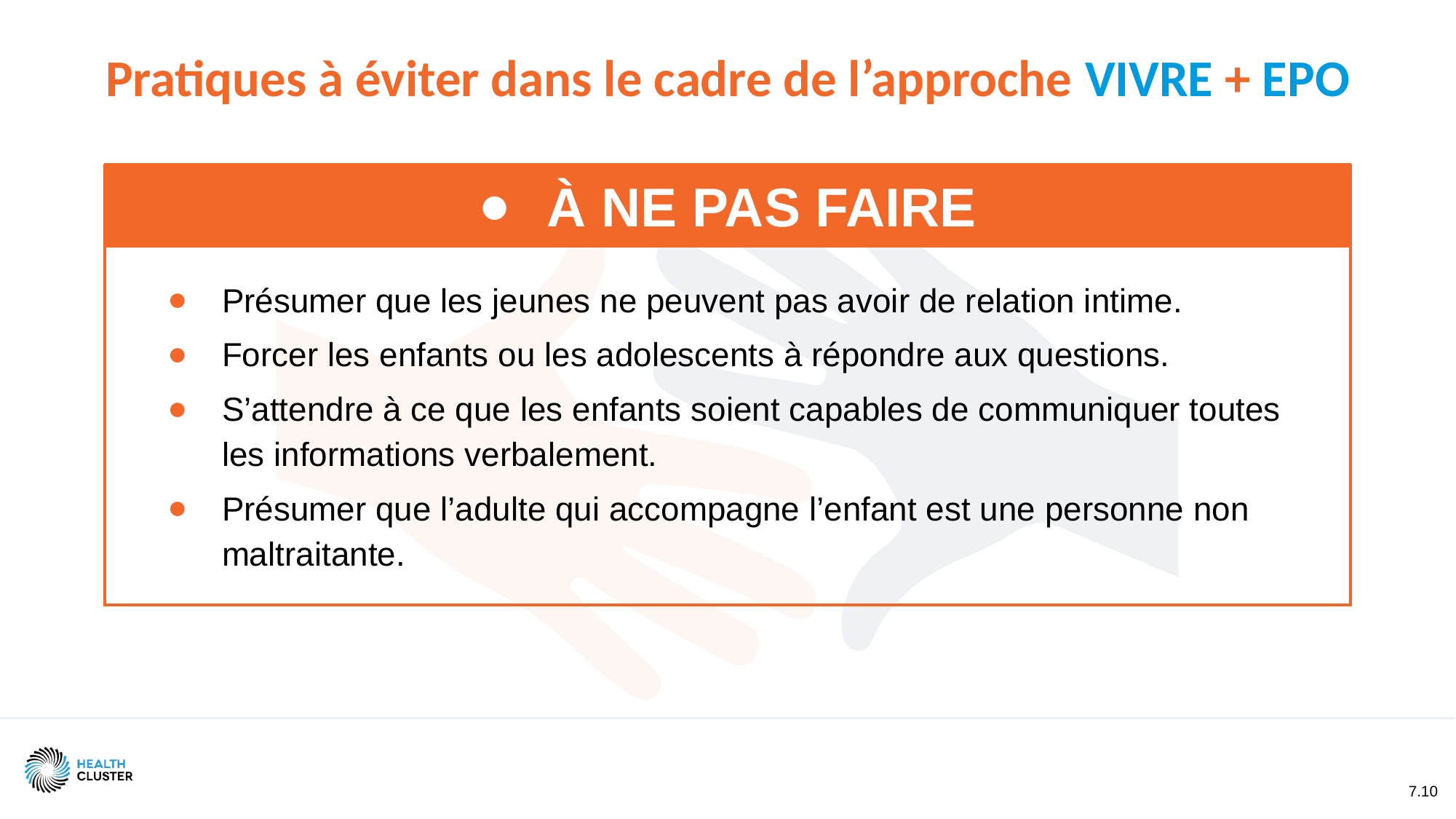

Pratiques à éviter dans le cadre de l’approche VIVRE + EPO
À NE PAS FAIRE

Présumer que les jeunes ne peuvent pas avoir de relation intime.
Forcer les enfants ou les adolescents à répondre aux questions.
S’attendre à ce que les enfants soient capables de communiquer toutes les informations verbalement.
Présumer que l’adulte qui accompagne l’enfant est une personne non maltraitante.
7.10